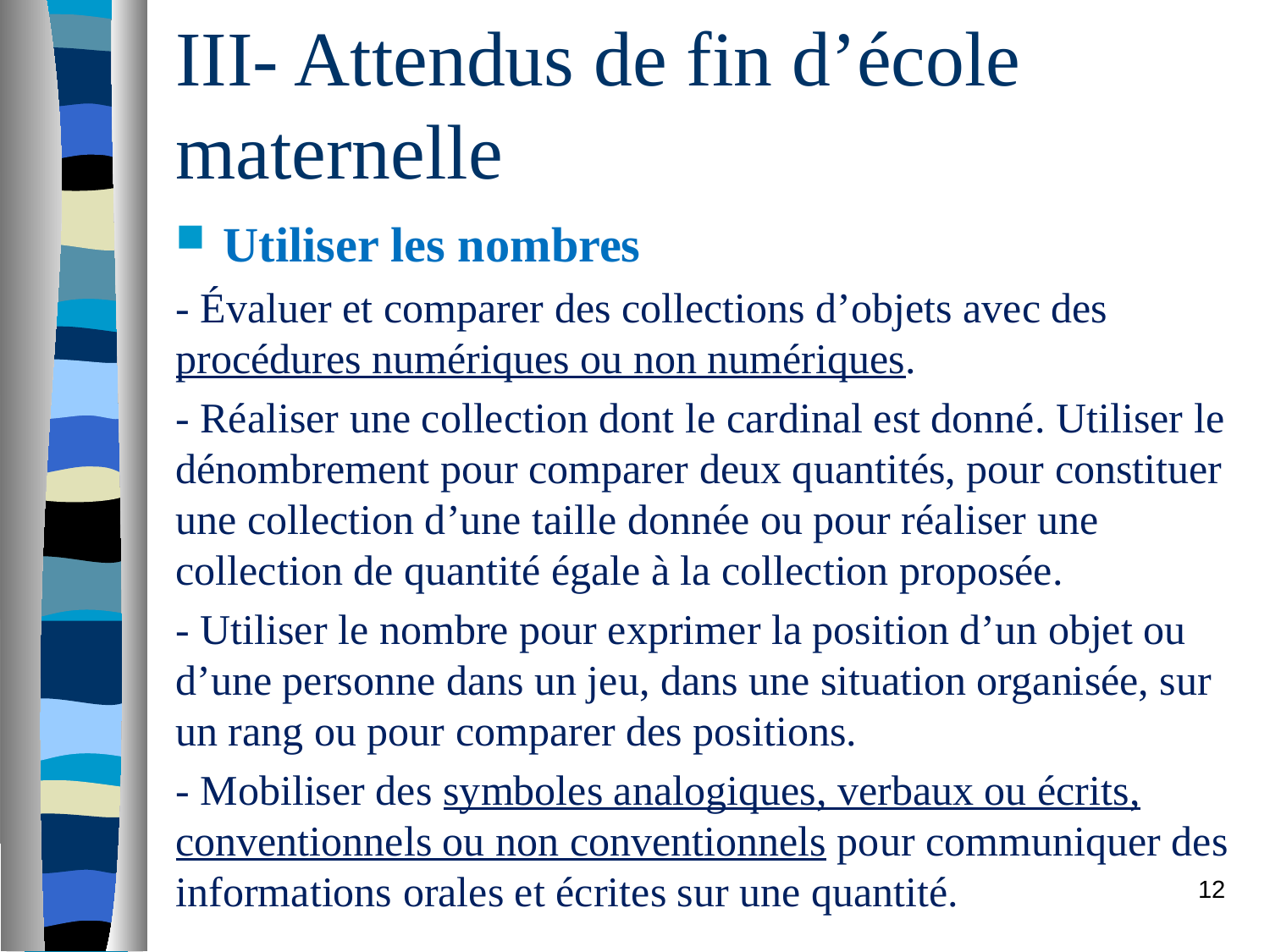

# III- Attendus de fin d’école maternelle
Utiliser les nombres
- Évaluer et comparer des collections d’objets avec des procédures numériques ou non numériques.
- Réaliser une collection dont le cardinal est donné. Utiliser le dénombrement pour comparer deux quantités, pour constituer une collection d’une taille donnée ou pour réaliser une collection de quantité égale à la collection proposée.
- Utiliser le nombre pour exprimer la position d’un objet ou d’une personne dans un jeu, dans une situation organisée, sur un rang ou pour comparer des positions.
- Mobiliser des symboles analogiques, verbaux ou écrits, conventionnels ou non conventionnels pour communiquer des informations orales et écrites sur une quantité.

12